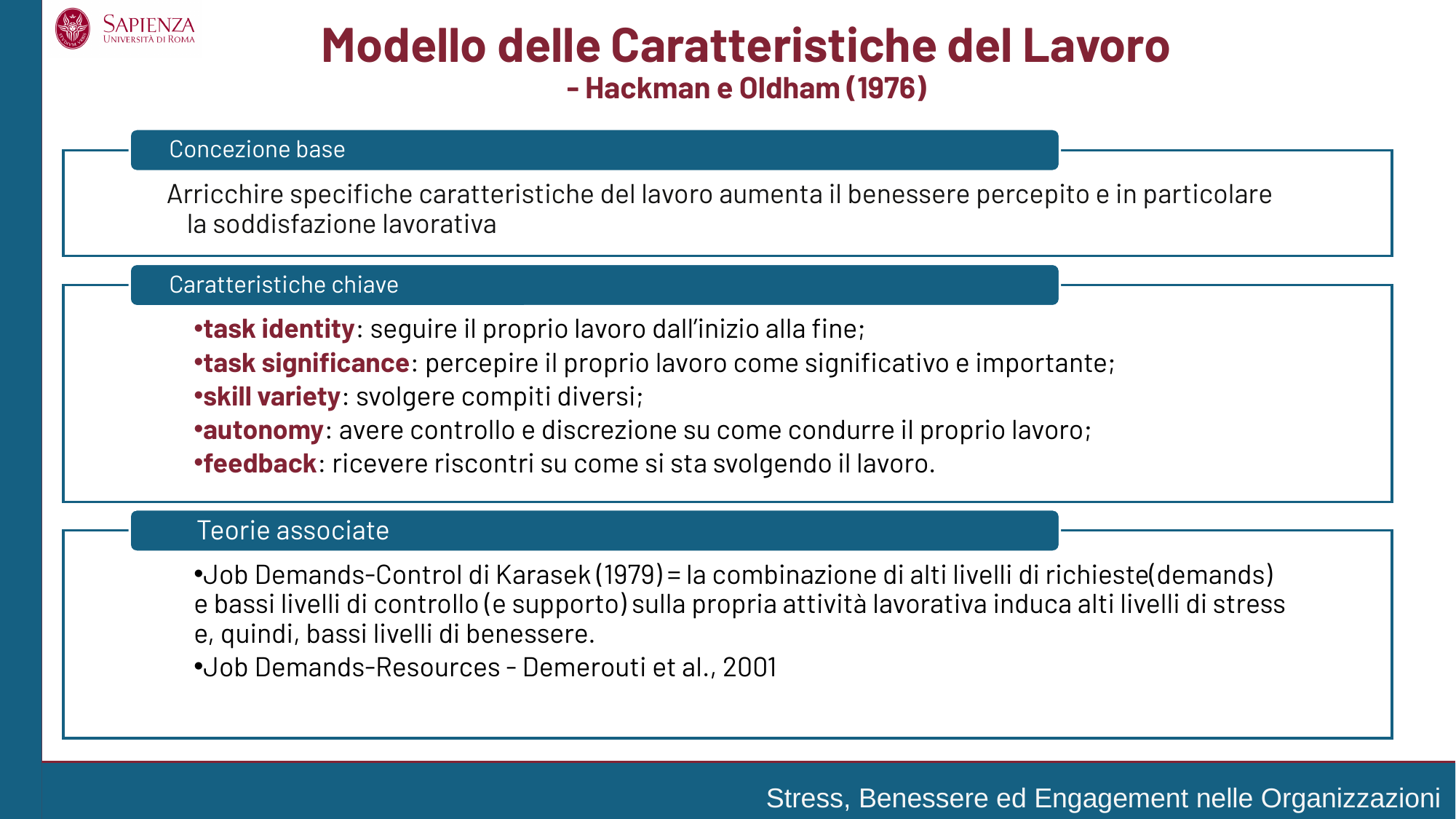

Modello delle Caratteristiche del Lavoro
- Hackman e Oldham (1976)
Arricchire specifiche caratteristiche del lavoro aumenta il benessere percepito e in particolare la soddisfazione lavorativa
Concezione base
task identity: seguire il proprio lavoro dall’inizio alla fine;
task significance: percepire il proprio lavoro come significativo e importante;
skill variety: svolgere compiti diversi;
autonomy: avere controllo e discrezione su come condurre il proprio lavoro;
feedback: ricevere riscontri su come si sta svolgendo il lavoro.
Caratteristiche chiave
Job Demands-Control di Karasek (1979) = la combinazione di alti livelli di richieste(demands) e bassi livelli di controllo (e supporto) sulla propria attività lavorativa induca alti livelli di stress e, quindi, bassi livelli di benessere.
Job Demands-Resources - Demerouti et al., 2001

Teorie associate